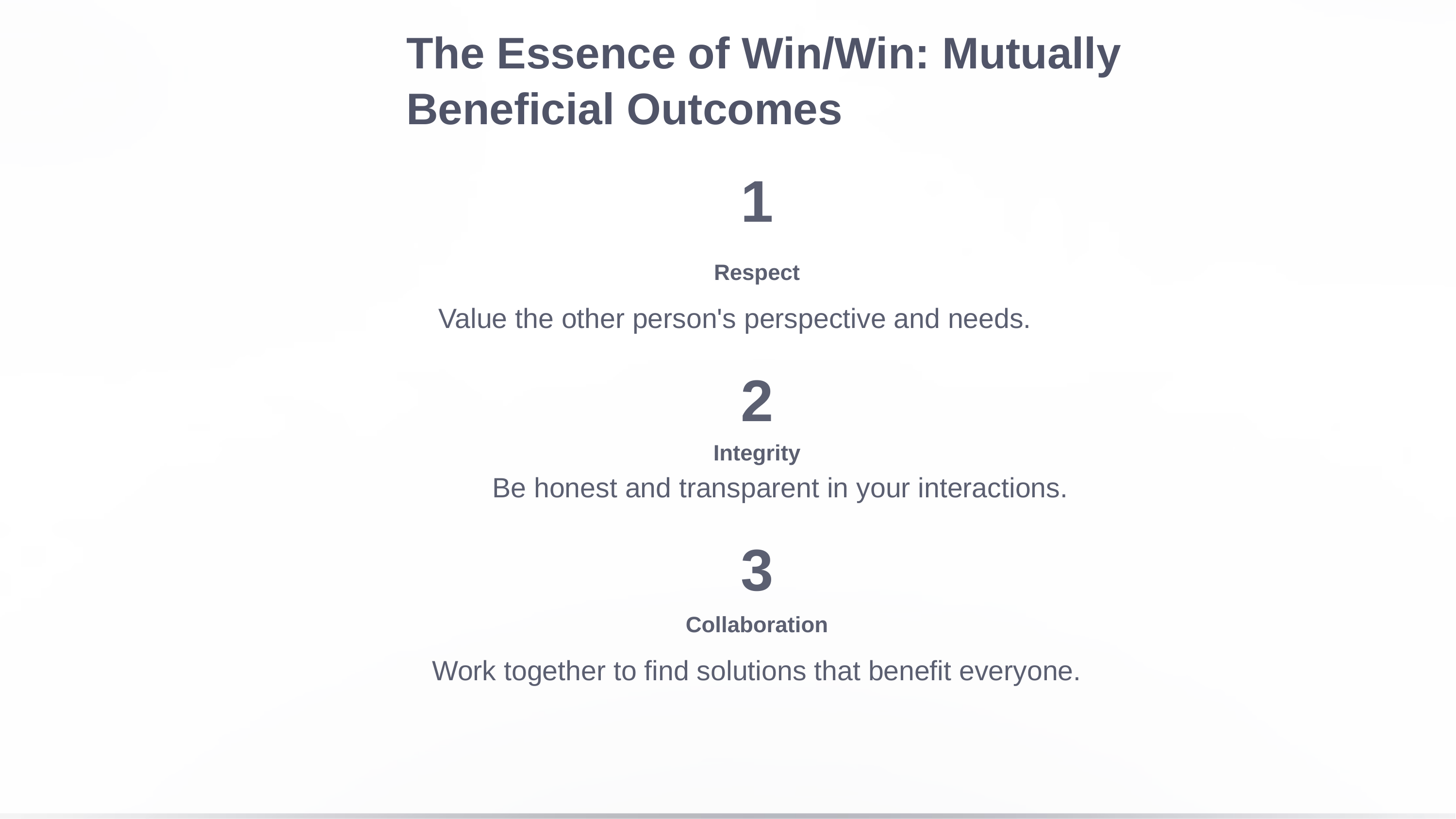

The Essence of Win/Win: Mutually Beneficial Outcomes
1
Respect
Value the other person's perspective and needs.
2
Integrity
Be honest and transparent in your interactions.
3
Collaboration
Work together to find solutions that benefit everyone.